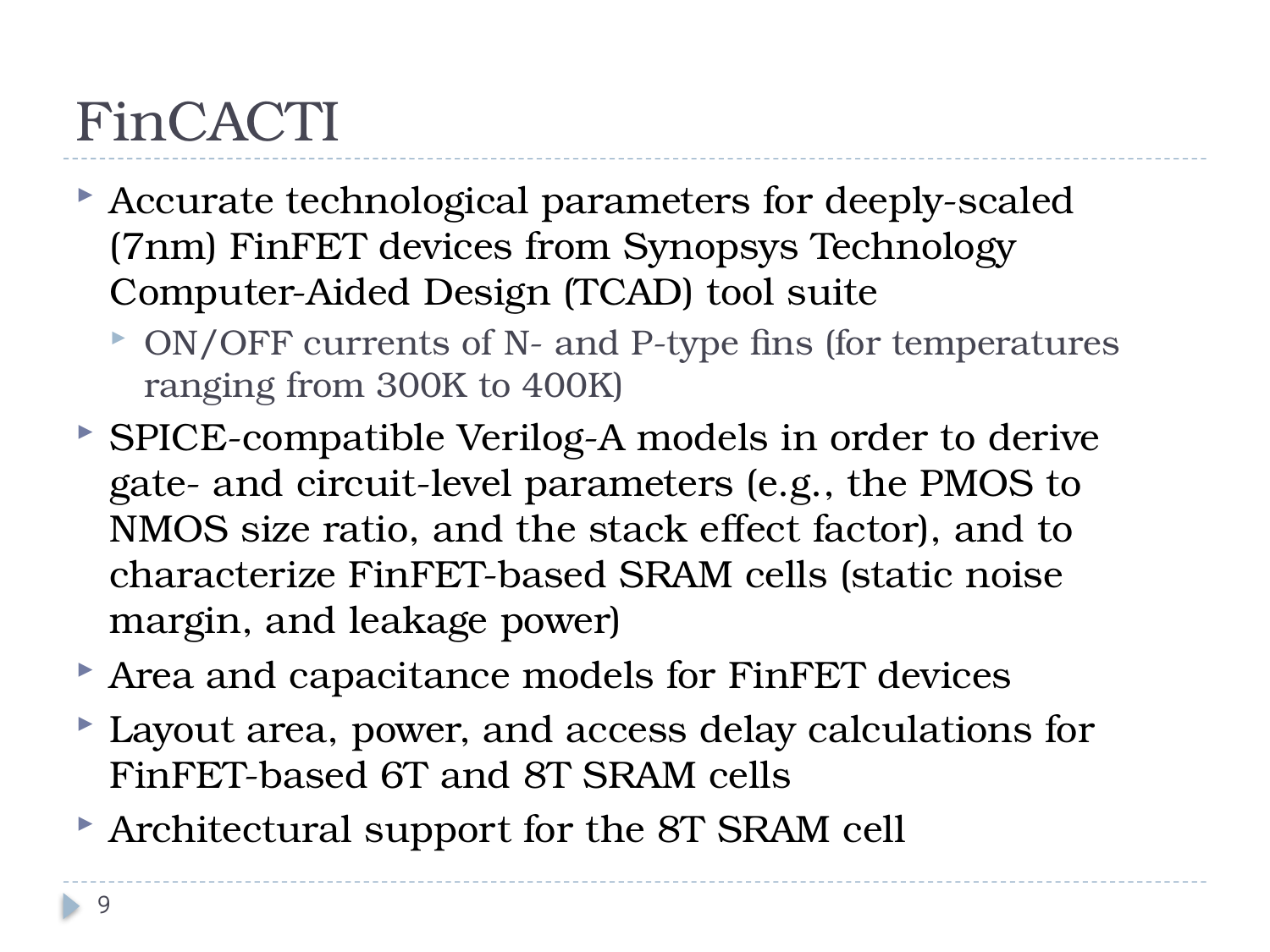

# FinCACTI
Accurate technological parameters for deeply-scaled (7nm) FinFET devices from Synopsys Technology Computer-Aided Design (TCAD) tool suite
ON/OFF currents of N- and P-type fins (for temperatures ranging from 300K to 400K)
SPICE-compatible Verilog-A models in order to derive gate- and circuit-level parameters (e.g., the PMOS to NMOS size ratio, and the stack effect factor), and to characterize FinFET-based SRAM cells (static noise margin, and leakage power)
Area and capacitance models for FinFET devices
Layout area, power, and access delay calculations for FinFET-based 6T and 8T SRAM cells
Architectural support for the 8T SRAM cell
9